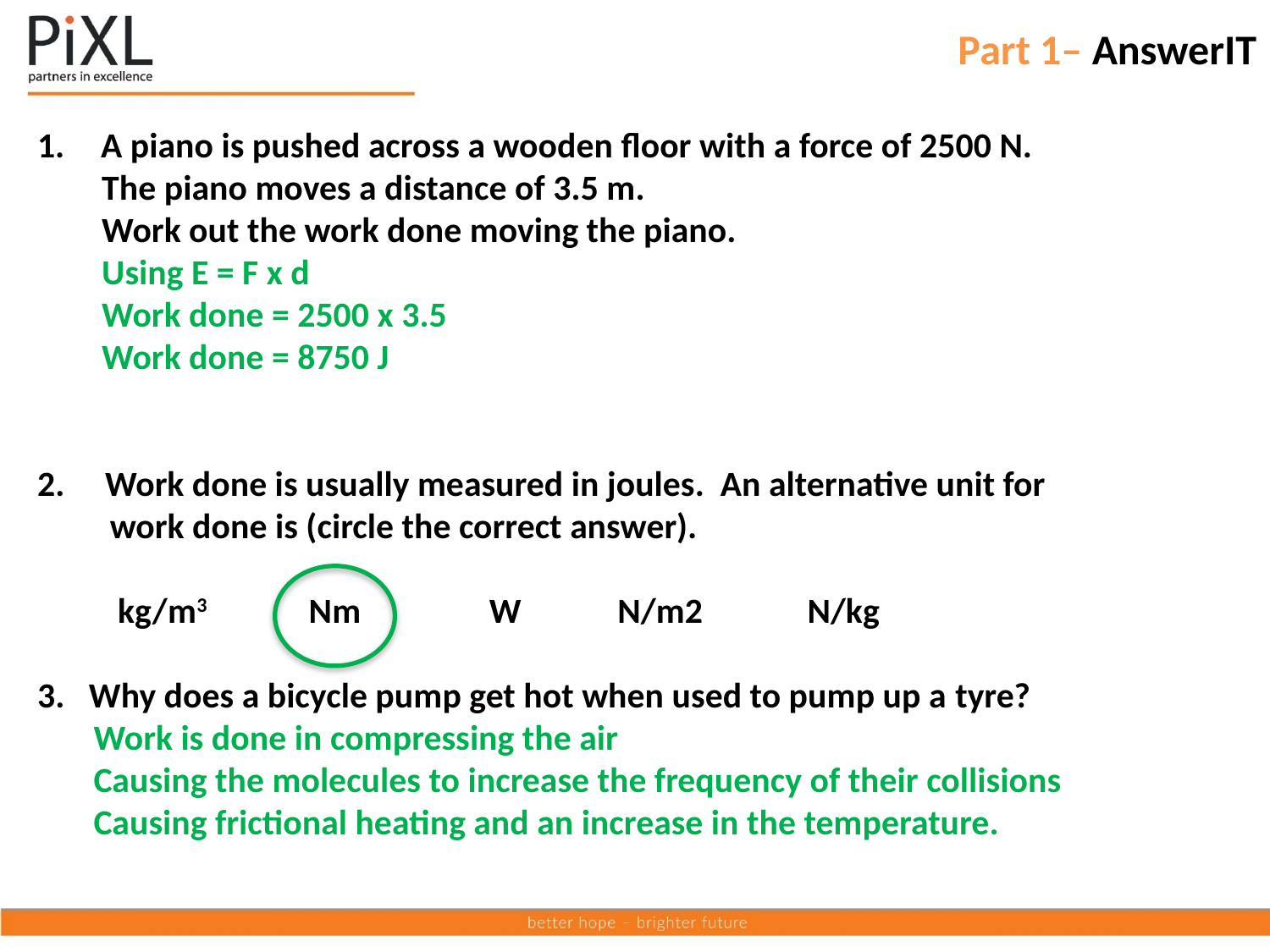

Part 1– AnswerIT
A piano is pushed across a wooden floor with a force of 2500 N.
        The piano moves a distance of 3.5 m.
        Work out the work done moving the piano.
        Using E = F x d
        Work done = 2500 x 3.5
        Work done = 8750 J

2.     Work done is usually measured in joules.  An alternative unit for
         work done is (circle the correct answer).

          kg/m3	   Nm                W	         N/m2	 N/kg

3.   Why does a bicycle pump get hot when used to pump up a tyre?
       Work is done in compressing the air
       Causing the molecules to increase the frequency of their collisions
       Causing frictional heating and an increase in the temperature.